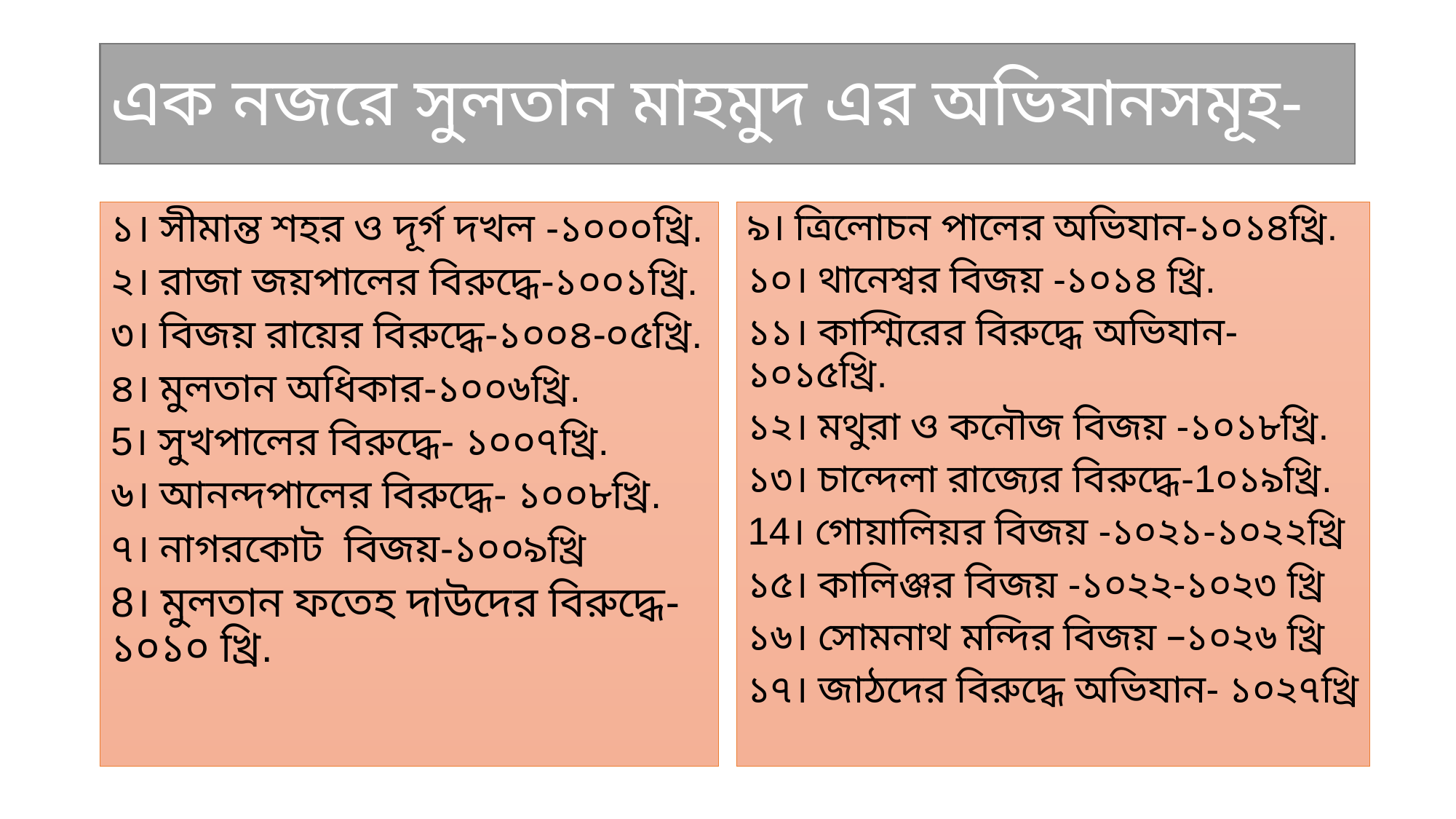

# এক নজরে সুলতান মাহমুদ এর অভিযানসমূহ-
১। সীমান্ত শহর ও দূর্গ দখল -১০০০খ্রি.
২। রাজা জয়পালের বিরুদ্ধে-১০০১খ্রি.
৩। বিজয় রায়ের বিরুদ্ধে-১০০৪-০৫খ্রি.
৪। মুলতান অধিকার-১০০৬খ্রি.
5। সুখপালের বিরুদ্ধে- ১০০৭খ্রি.
৬। আনন্দপালের বিরুদ্ধে- ১০০৮খ্রি.
৭। নাগরকোট  বিজয়-১০০৯খ্রি
8। মুলতান ফতেহ দাউদের বিরুদ্ধে- ১০১০ খ্রি.
৯। ত্রিলোচন পালের অভিযান-১০১৪খ্রি.
১০। থানেশ্বর বিজয় -১০১৪ খ্রি.
১১। কাশ্মিরের বিরুদ্ধে অভিযান-১০১৫খ্রি.
১২। মথুরা ও কনৌজ বিজয় -১০১৮খ্রি.
১৩। চান্দেলা রাজ্যের বিরুদ্ধে-1০১৯খ্রি.
14। গোয়ালিয়র বিজয় -১০২১-১০২২খ্রি
১৫। কালিঞ্জর বিজয় -১০২২-১০২৩ খ্রি
১৬। সোমনাথ মন্দির বিজয় –১০২৬ খ্রি
১৭। জাঠদের বিরুদ্ধে অভিযান- ১০২৭খ্রি